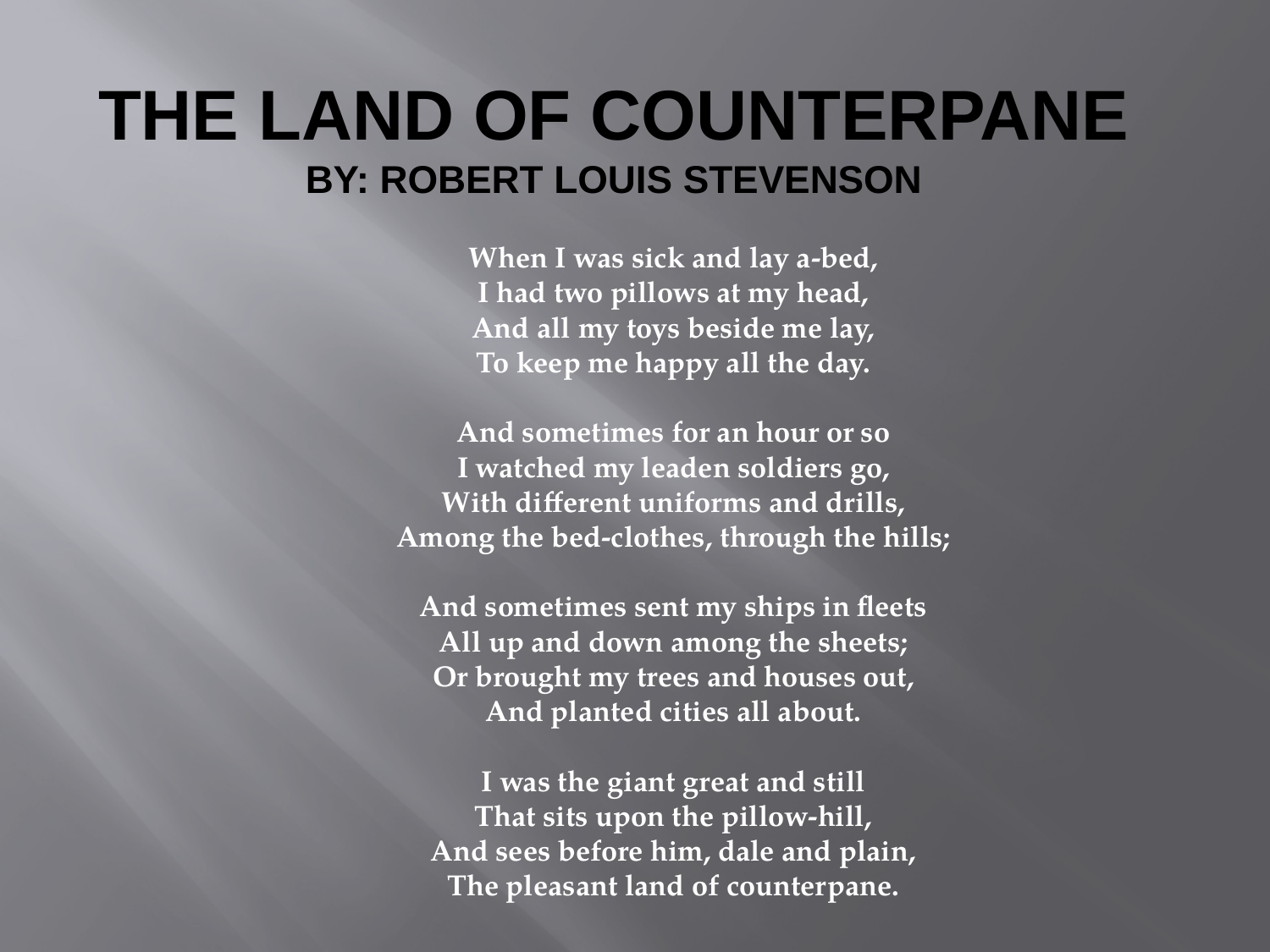

# The Land Of Counterpane By: Robert Louis Stevenson
When I was sick and lay a-bed, 
I had two pillows at my head, 
And all my toys beside me lay, 
To keep me happy all the day. 
And sometimes for an hour or so 
I watched my leaden soldiers go, 
With different uniforms and drills, 
Among the bed-clothes, through the hills; 
And sometimes sent my ships in fleets 
All up and down among the sheets; 
Or brought my trees and houses out, 
And planted cities all about. 
I was the giant great and still 
That sits upon the pillow-hill, 
And sees before him, dale and plain, 
The pleasant land of counterpane.